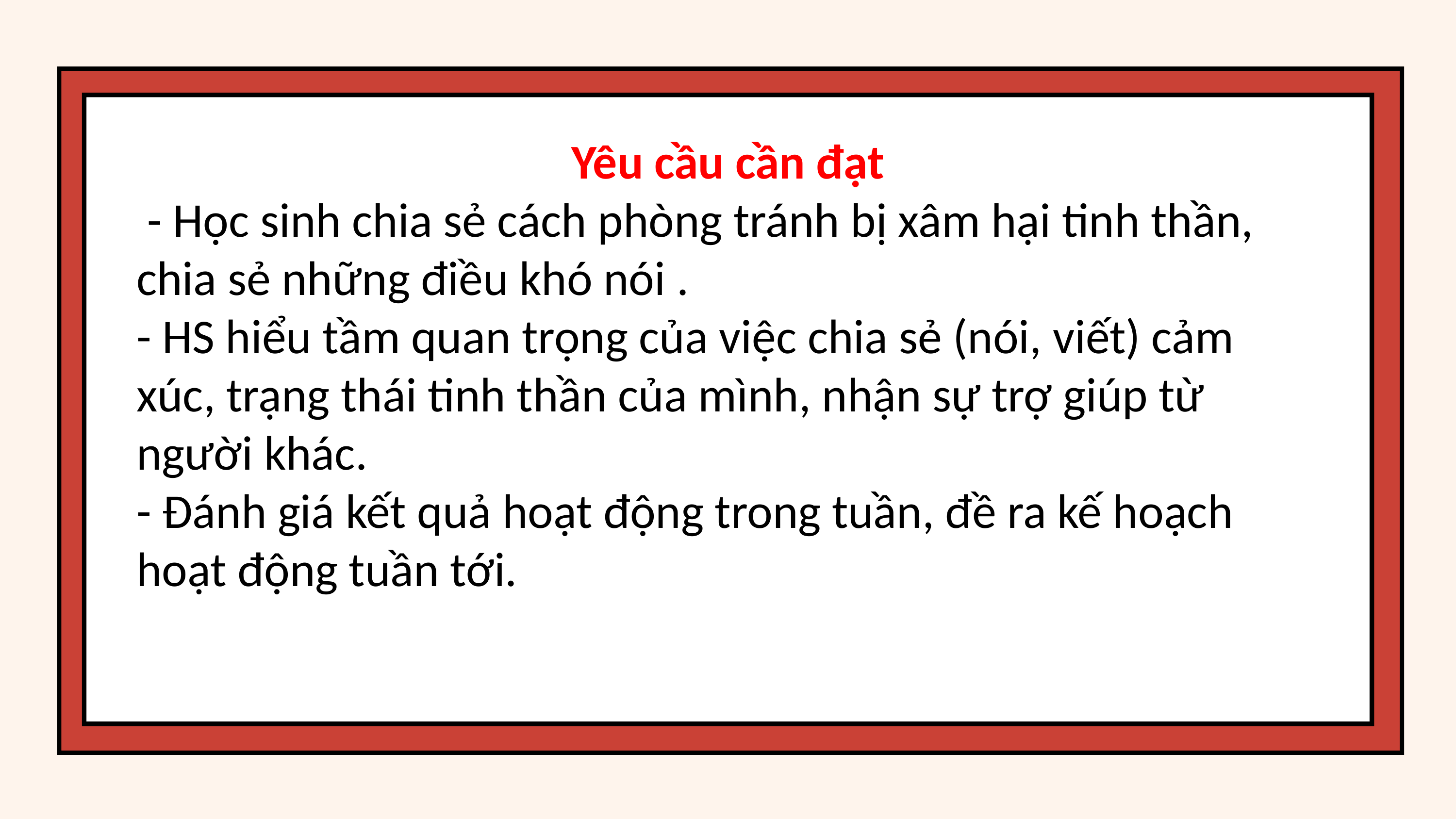

Yêu cầu cần đạt
 - Học sinh chia sẻ cách phòng tránh bị xâm hại tinh thần, chia sẻ những điều khó nói .
- HS hiểu tầm quan trọng của việc chia sẻ (nói, viết) cảm xúc, trạng thái tinh thần của mình, nhận sự trợ giúp từ người khác.
- Đánh giá kết quả hoạt động trong tuần, đề ra kế hoạch hoạt động tuần tới.